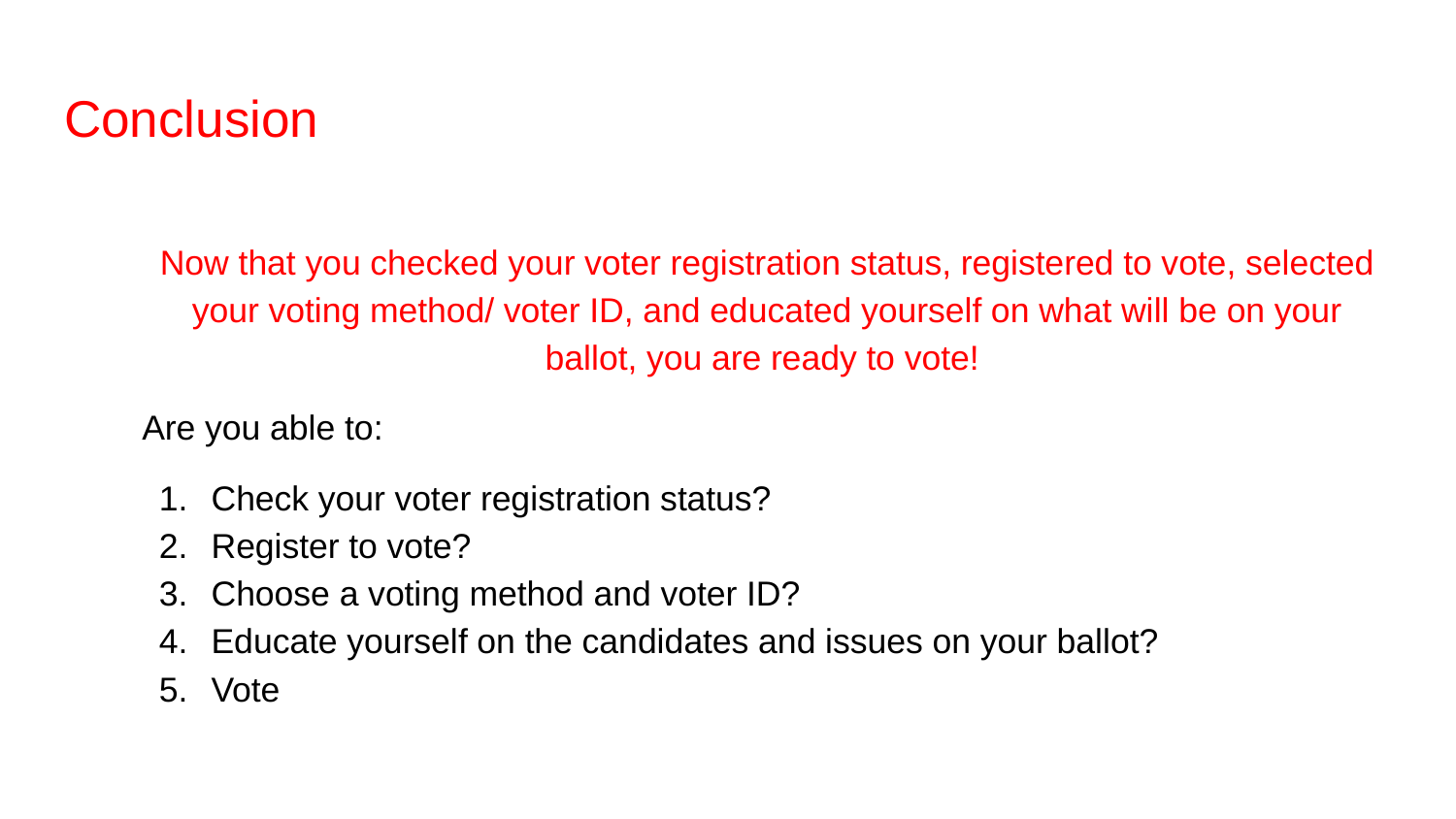

# Conclusion
Now that you checked your voter registration status, registered to vote, selected your voting method/ voter ID, and educated yourself on what will be on your ballot, you are ready to vote!
Are you able to:
Check your voter registration status?
Register to vote?
Choose a voting method and voter ID?
Educate yourself on the candidates and issues on your ballot?
Vote